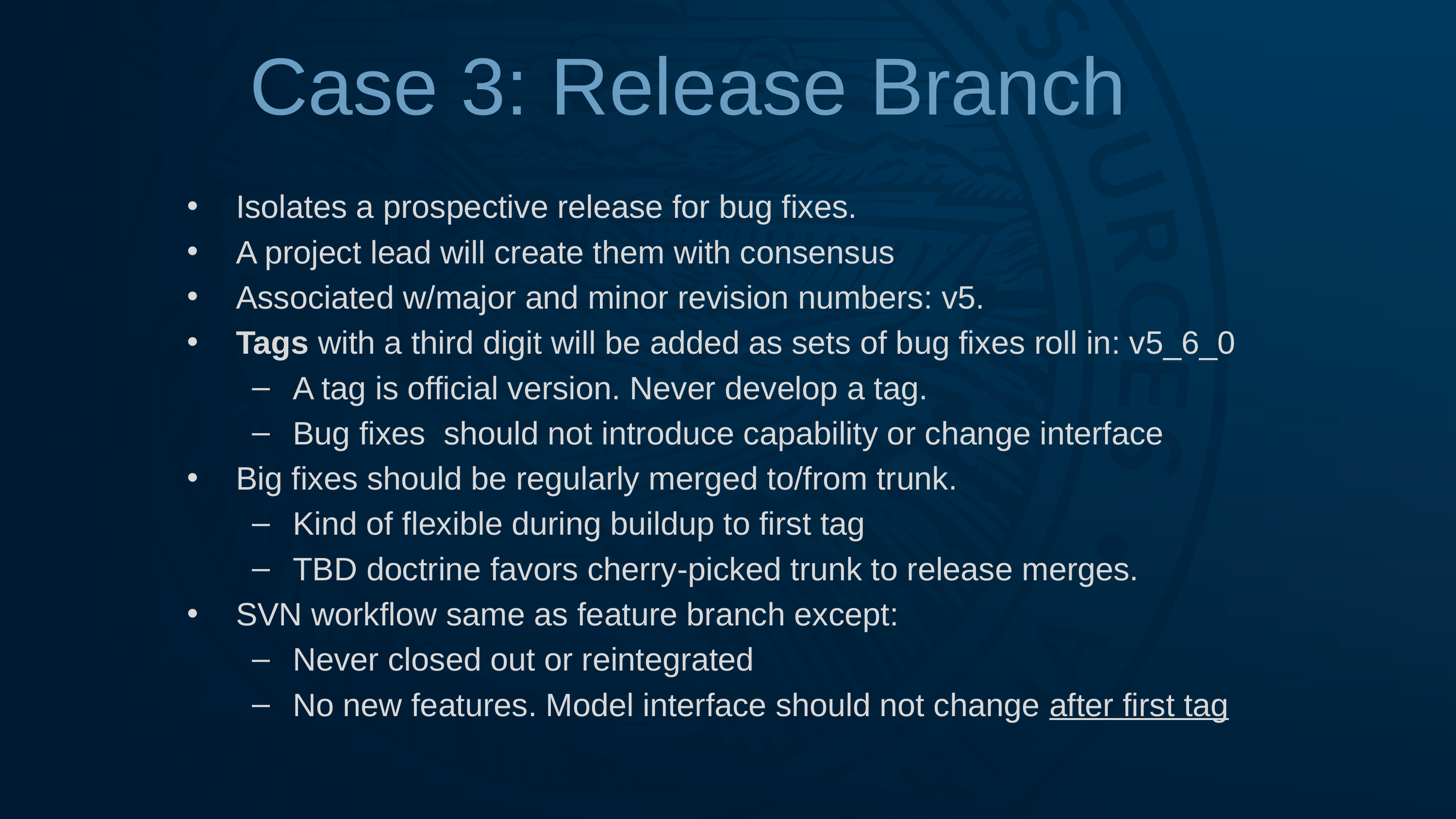

# Case 3: Release Branch
Isolates a prospective release for bug fixes.
A project lead will create them with consensus
Associated w/major and minor revision numbers: v5.
Tags with a third digit will be added as sets of bug fixes roll in: v5_6_0
A tag is official version. Never develop a tag.
Bug fixes  should not introduce capability or change interface
Big fixes should be regularly merged to/from trunk.
Kind of flexible during buildup to first tag
TBD doctrine favors cherry-picked trunk to release merges.
SVN workflow same as feature branch except:
Never closed out or reintegrated
No new features. Model interface should not change after first tag